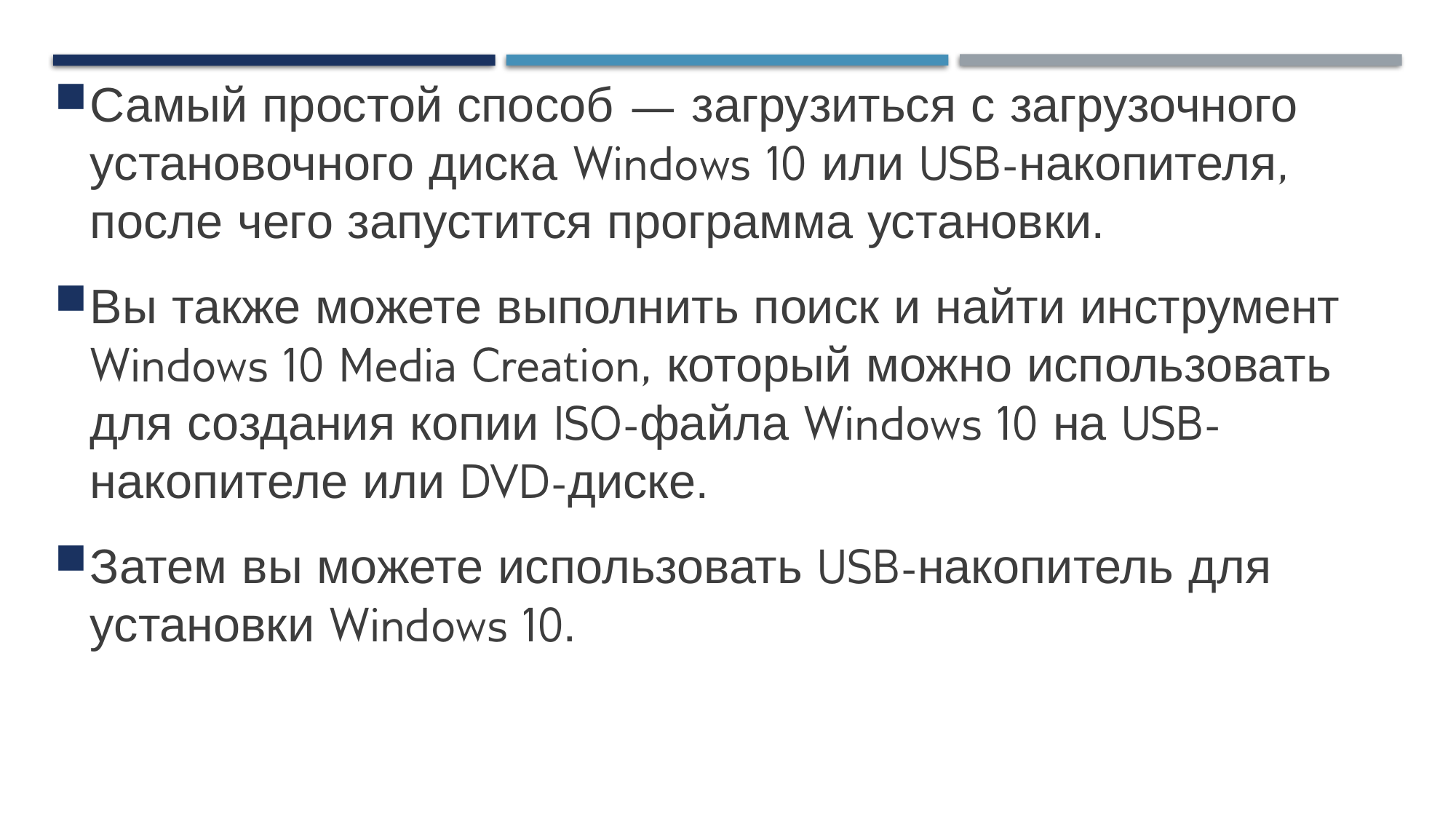

# Выполнение чистой установки Windows 10
Самый простой способ — загрузиться с загрузочного установочного диска Windows 10 или USB-накопителя, после чего запустится программа установки.
Вы также можете выполнить поиск и найти инструмент Windows 10 Media Creation, который можно использовать для создания копии ISO-файла Windows 10 на USB-накопителе или DVD-диске.
Затем вы можете использовать USB-накопитель для установки Windows 10.